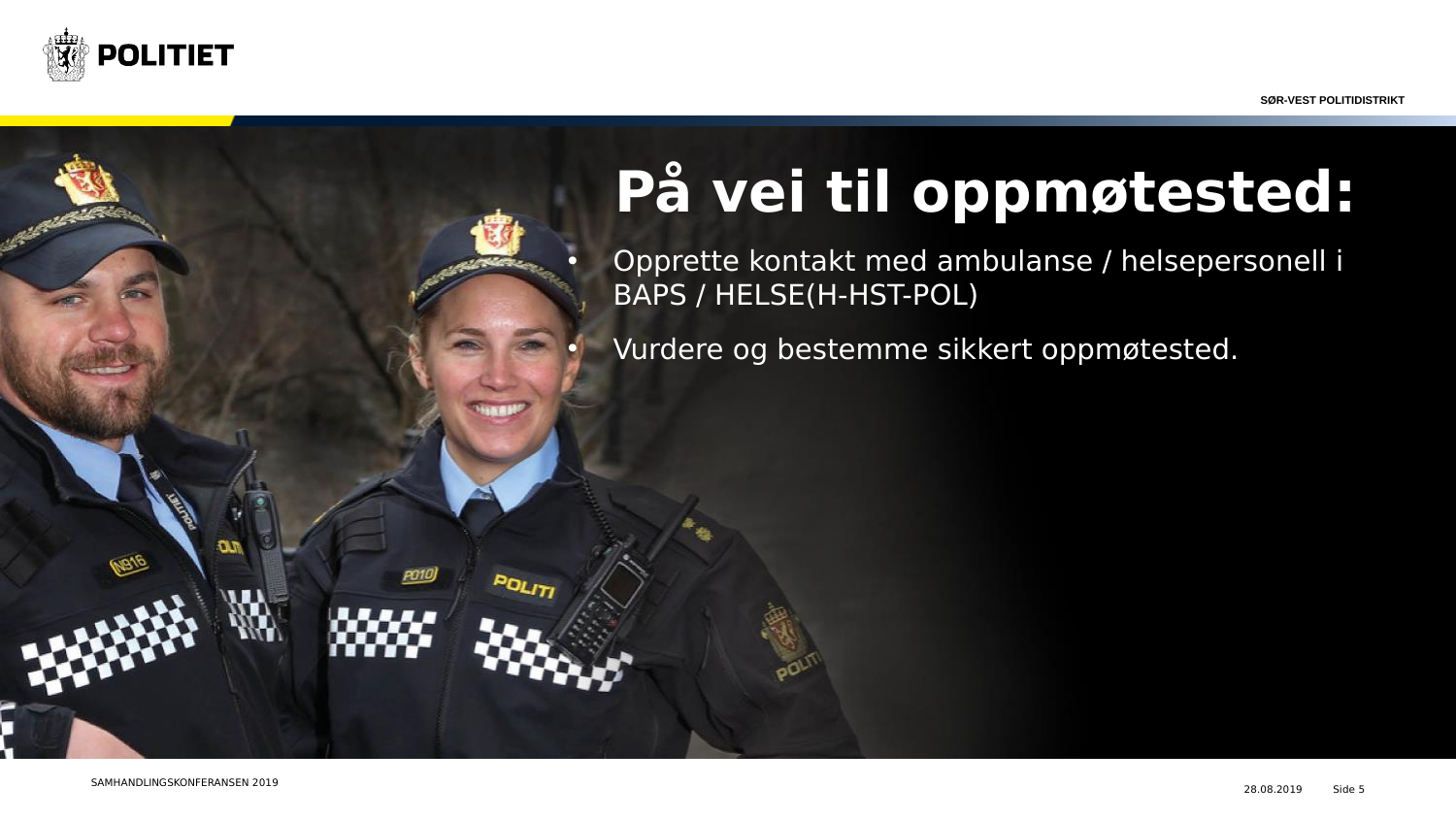

# På vei til oppmøtested:
Opprette kontakt med ambulanse / helsepersonell i BAPS / HELSE(H-HST-POL)
Vurdere og bestemme sikkert oppmøtested.

SAMHANDLINGSKONFERANSEN 2019

28.08.2019
Side 5